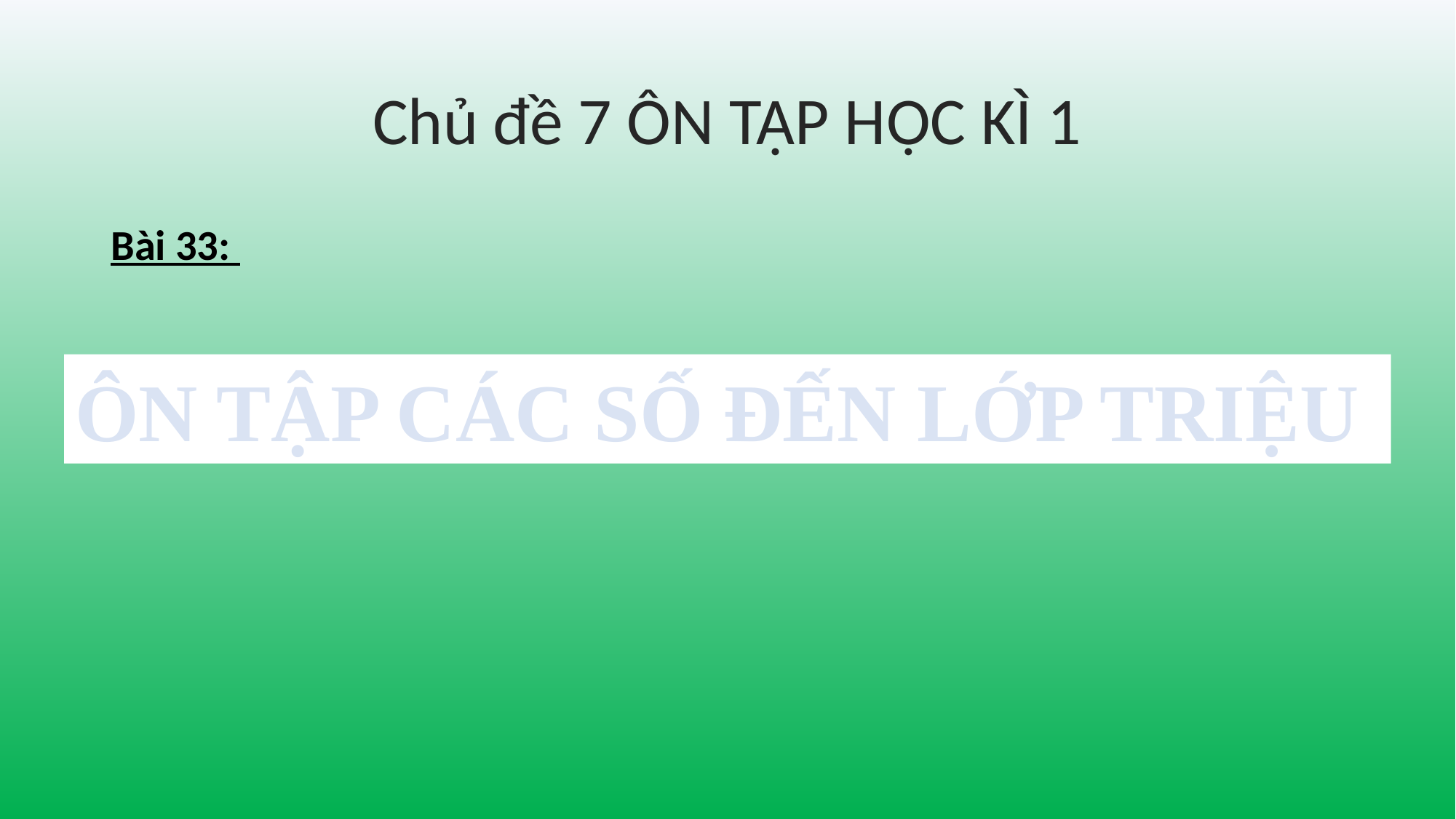

# Chủ đề 7 ÔN TẬP HỌC KÌ 1
Bài 33:
ÔN TẬP CÁC SỐ ĐẾN LỚP TRIỆU